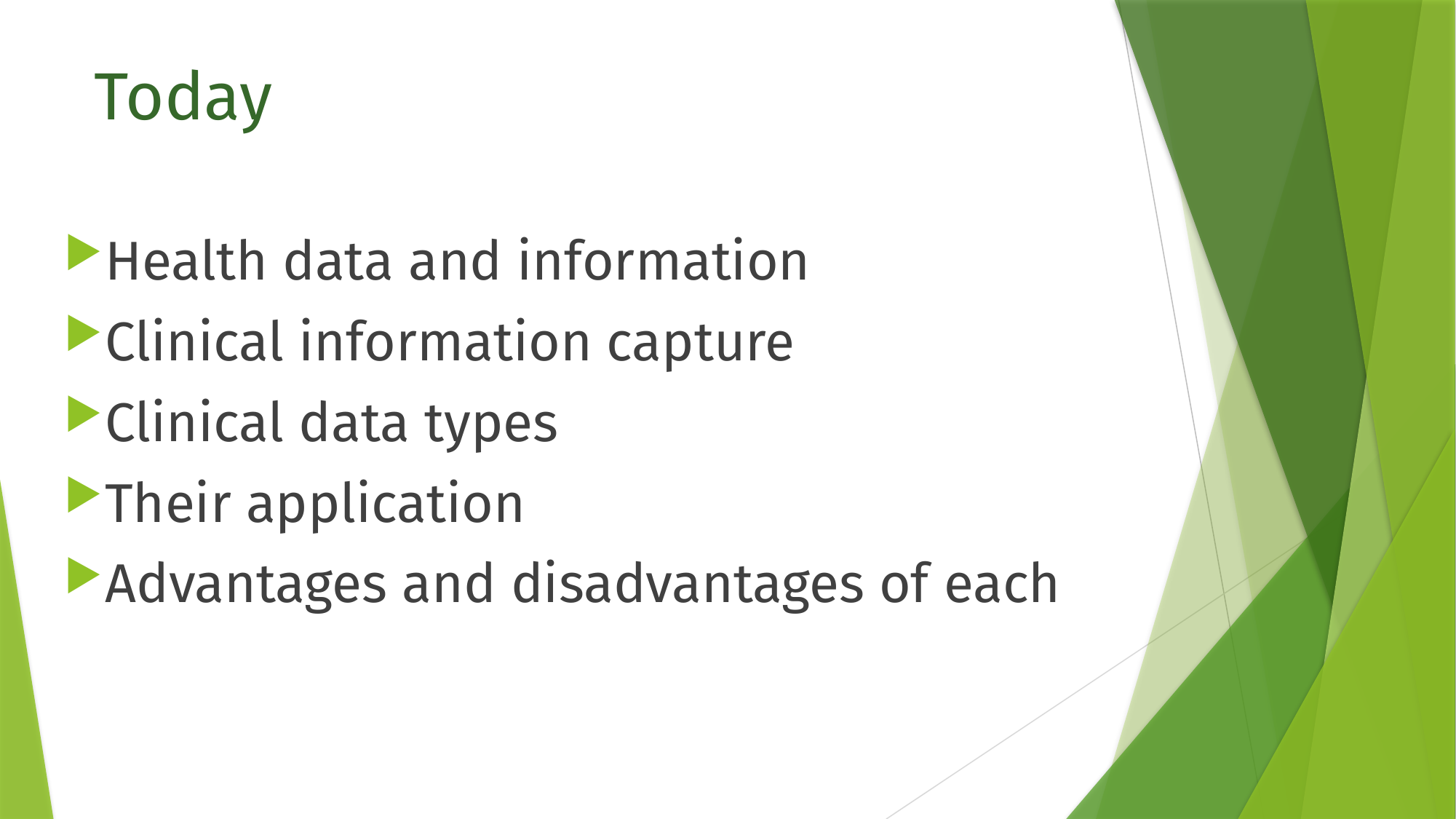

# Today
Health data and information
Clinical information capture
Clinical data types
Their application
Advantages and disadvantages of each